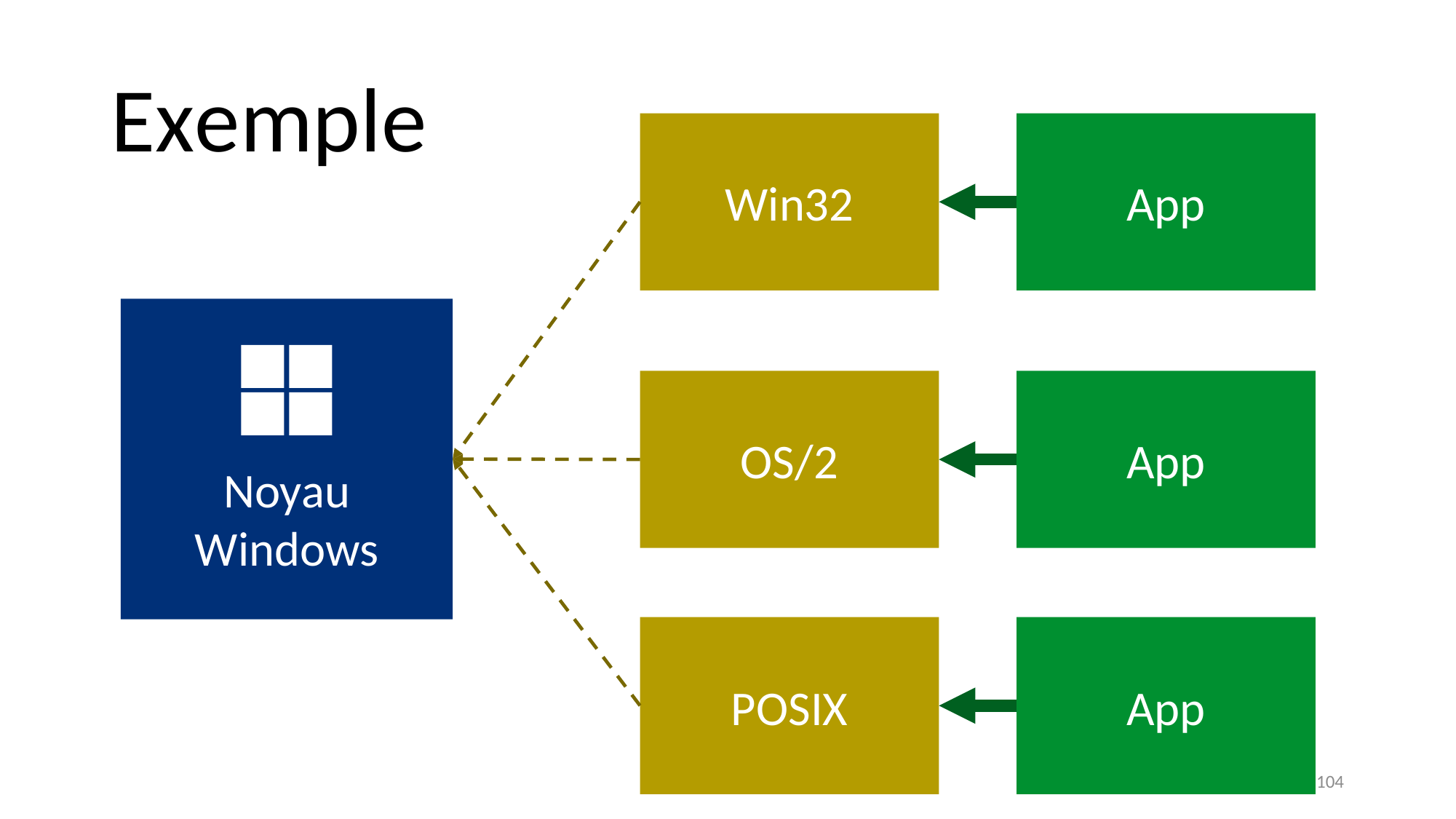

# Exemple
App
Win32
Noyau
Windows

OS/2
App
POSIX
App
104